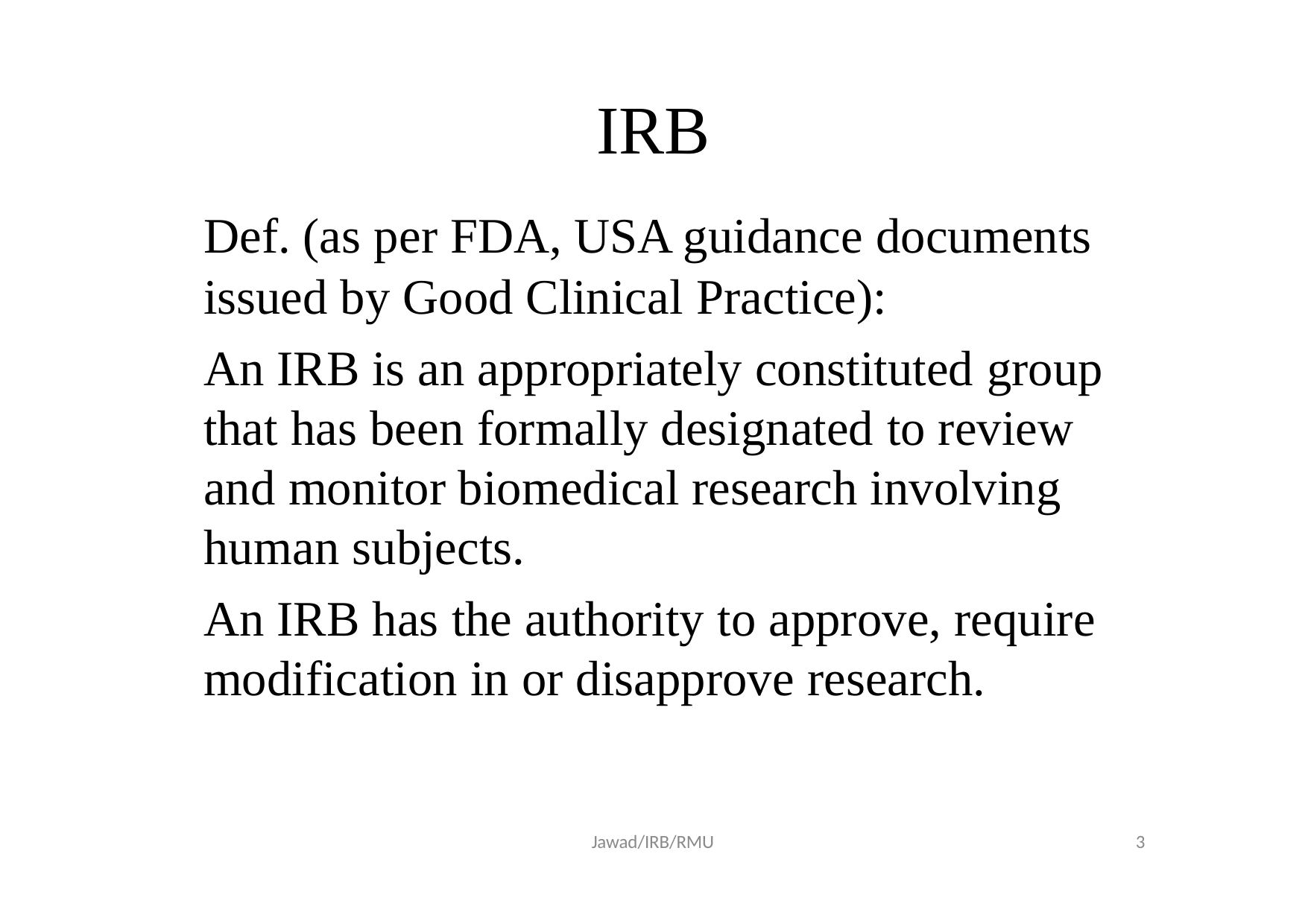

# IRB
Def. (as per FDA, USA guidance documents  issued by Good Clinical Practice):
An IRB is an appropriately constituted group  that has been formally designated to review  and monitor biomedical research involving  human subjects.
An IRB has the authority to approve, require  modification in or disapprove research.
Jawad/IRB/RMU
3